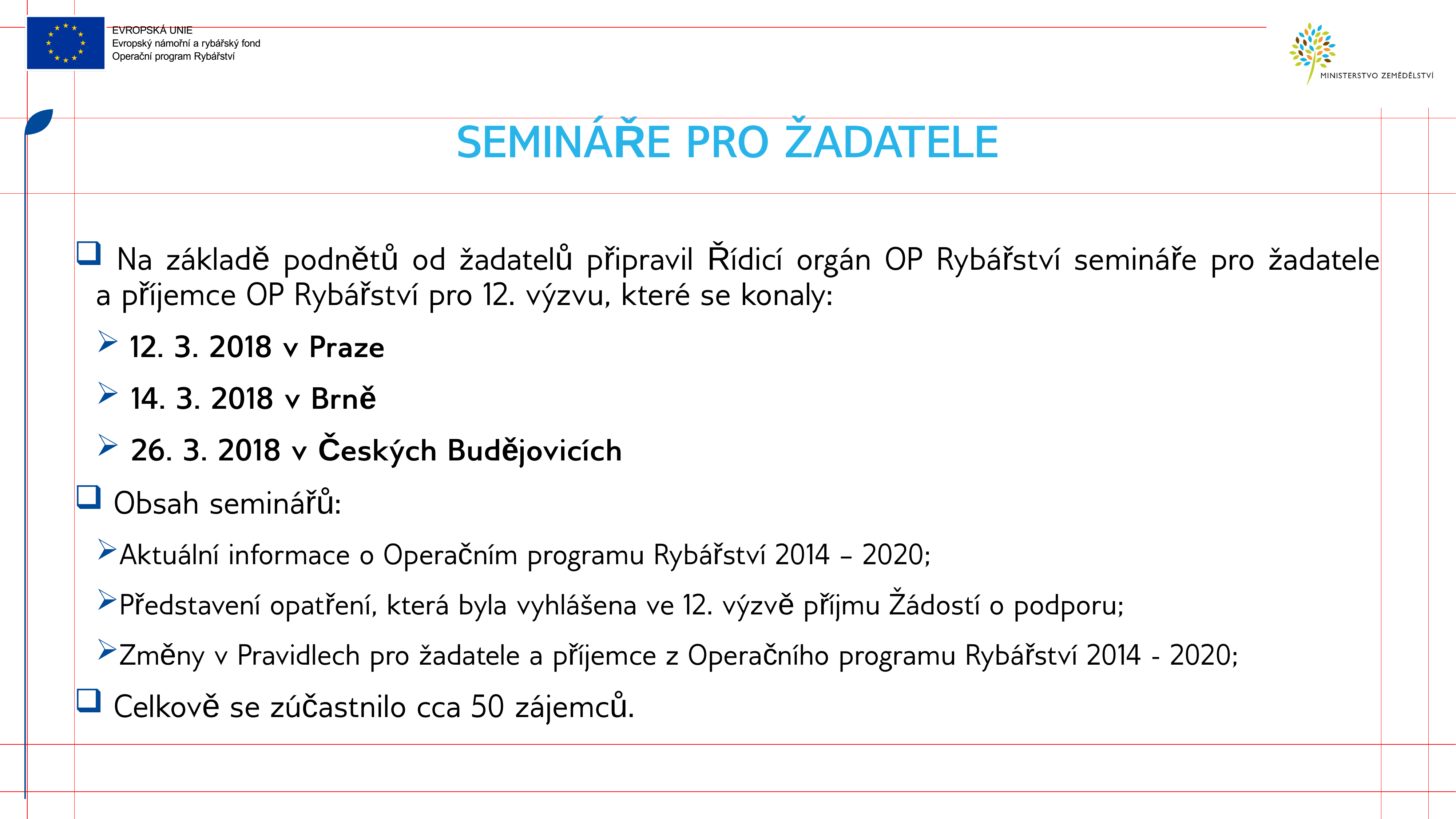

# Semináře pro žadatele

 Na základě podnětů od žadatelů připravil Řídicí orgán OP Rybářství semináře pro žadatele a příjemce OP Rybářství pro 12. výzvu, které se konaly:
 12. 3. 2018 v Praze
 14. 3. 2018 v Brně
 26. 3. 2018 v Českých Budějovicích
 Obsah seminářů:
Aktuální informace o Operačním programu Rybářství 2014 – 2020;
Představení opatření, která byla vyhlášena ve 12. výzvě příjmu Žádostí o podporu;
Změny v Pravidlech pro žadatele a příjemce z Operačního programu Rybářství 2014 - 2020;
 Celkově se zúčastnilo cca 50 zájemců.